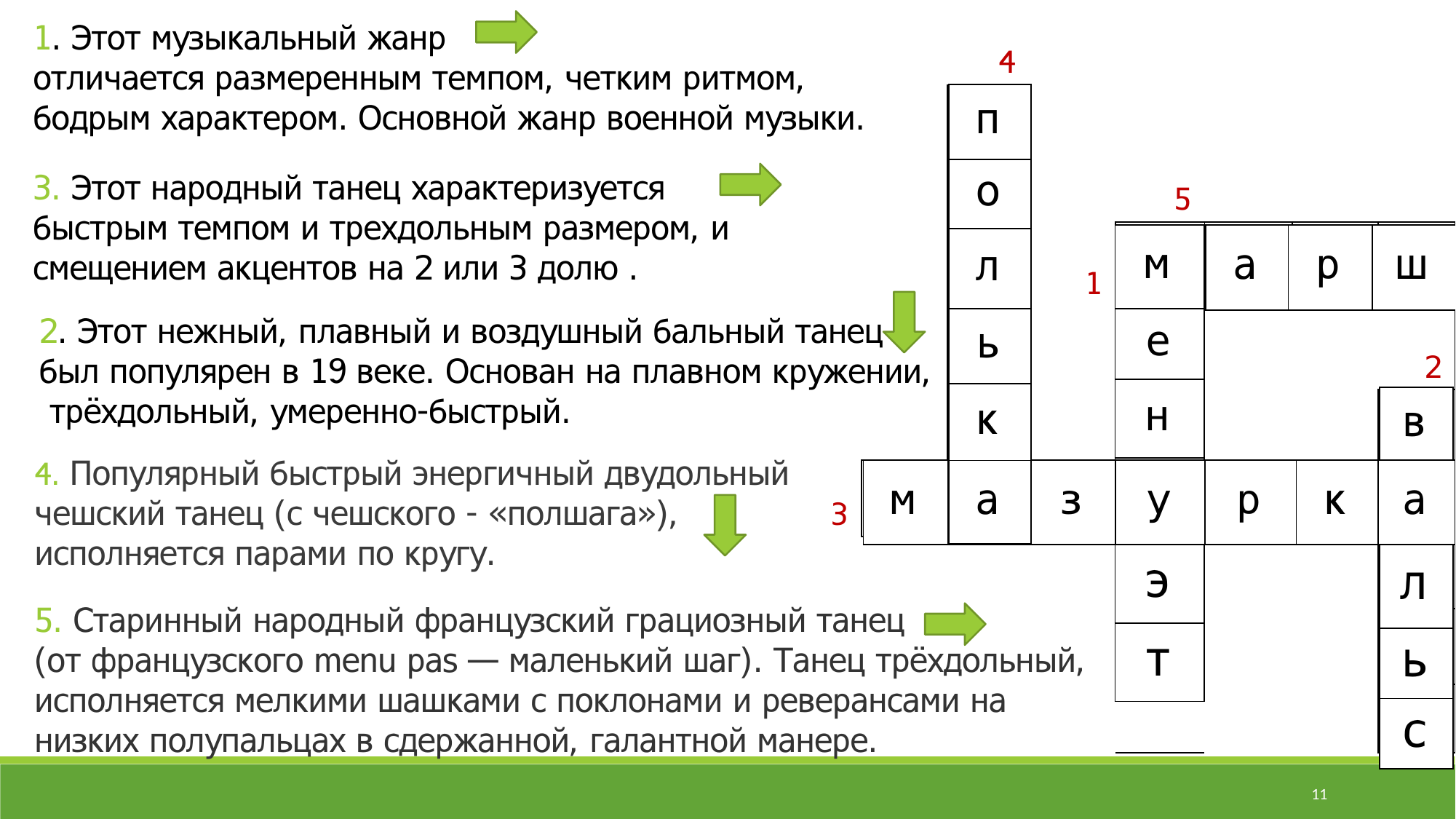

|  |  |  |  | 4 |  |  |  |  |  |
| --- | --- | --- | --- | --- | --- | --- | --- | --- | --- |
|  |  |  |  |  |  |  |  |  |  |
|  |  |  |  |  |  | 5 |  |  |  |
|  |  |  |  |  | 1 |  |  |  |  |
|  |  |  |  |  |  |  |  |  | 2 |
|  |  |  |  |  |  |  |  |  |  |
|  |  | 3 |  |  |  |  |  |  |  |
|  |  |  |  |  |  |  |  |  |  |
|  |  |  |  |  |  |  |  |  |  |
|  |  |  |  |  |  |  |  |  |  |
1. Этот музыкальный жанр
отличается размеренным темпом, четким ритмом, бодрым характером. Основной жанр военной музыки.

| п |
| --- |
| о |
| л |
| ь |
| к |
| а |
3. Этот народный танец характеризуется быстрым темпом и трехдольным размером, и смещением акцентов на 2 или 3 долю .

| м |
| --- |
| е |
| н |
| у |
| э |
| т |
| м | а | р | ш |
| --- | --- | --- | --- |

2. Этот нежный, плавный и воздушный бальный танец
был популярен в 19 веке. Основан на плавном кружении,
 трёхдольный, умеренно-быстрый.
| в |
| --- |
| а |
| л |
| ь |
| с |
4. Популярный быстрый энергичный двудольный
чешский танец (с чешского - «полшага»),
исполняется парами по кругу.
| м | а | з | у | р | к | а |
| --- | --- | --- | --- | --- | --- | --- |

5. Старинный народный французский грациозный танец
(от французского menu pas — маленький шаг). Танец трёхдольный, исполняется мелкими шашками с поклонами и реверансами на низких полупальцах в сдержанной, галантной манере.

11